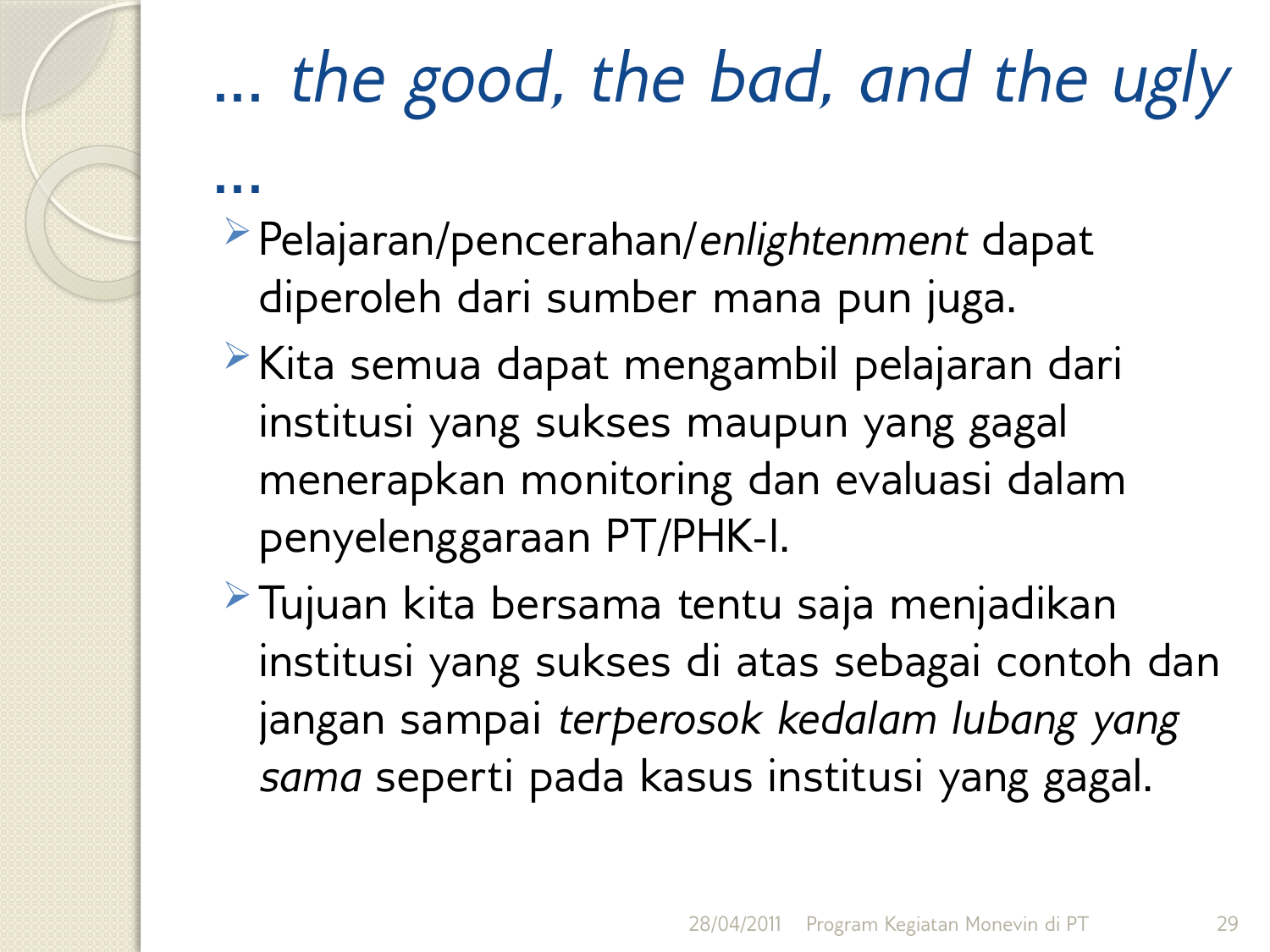

# ... the good, the bad, and the ugly ...
Pelajaran/pencerahan/enlightenment dapat diperoleh dari sumber mana pun juga.
Kita semua dapat mengambil pelajaran dari institusi yang sukses maupun yang gagal menerapkan monitoring dan evaluasi dalam penyelenggaraan PT/PHK-I.
Tujuan kita bersama tentu saja menjadikan institusi yang sukses di atas sebagai contoh dan jangan sampai terperosok kedalam lubang yang sama seperti pada kasus institusi yang gagal.
28/04/2011
Program Kegiatan Monevin di PT
29